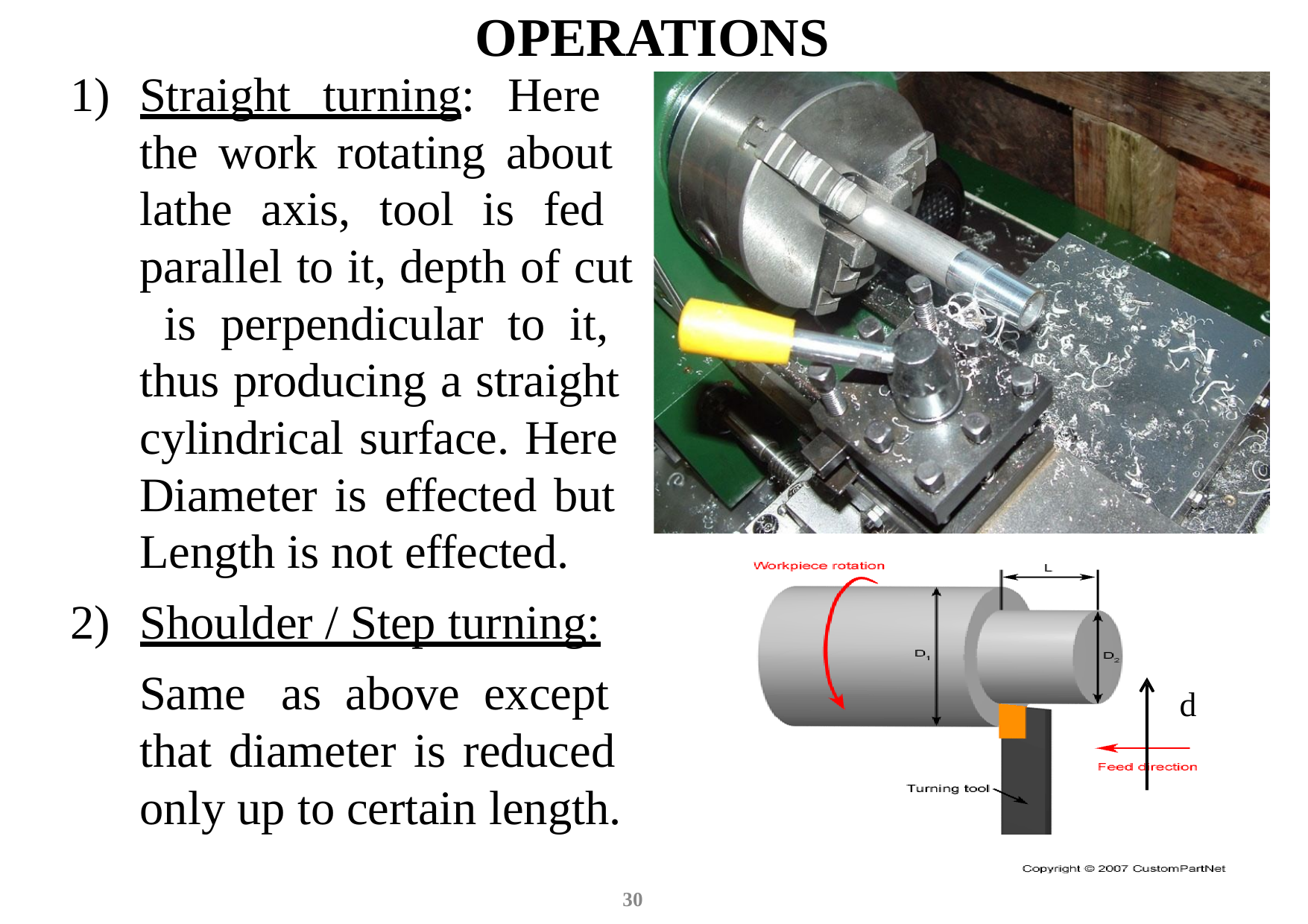

# OPERATIONS
Straight turning: Here  the work rotating about  lathe axis, tool is fed  parallel to it, depth of cut  is perpendicular to it,  thus producing a straight  cylindrical surface. Here  Diameter is effected but  Length is not effected.
Shoulder / Step turning:

Same as above except  that diameter is reduced  only up to certain length.

d
30